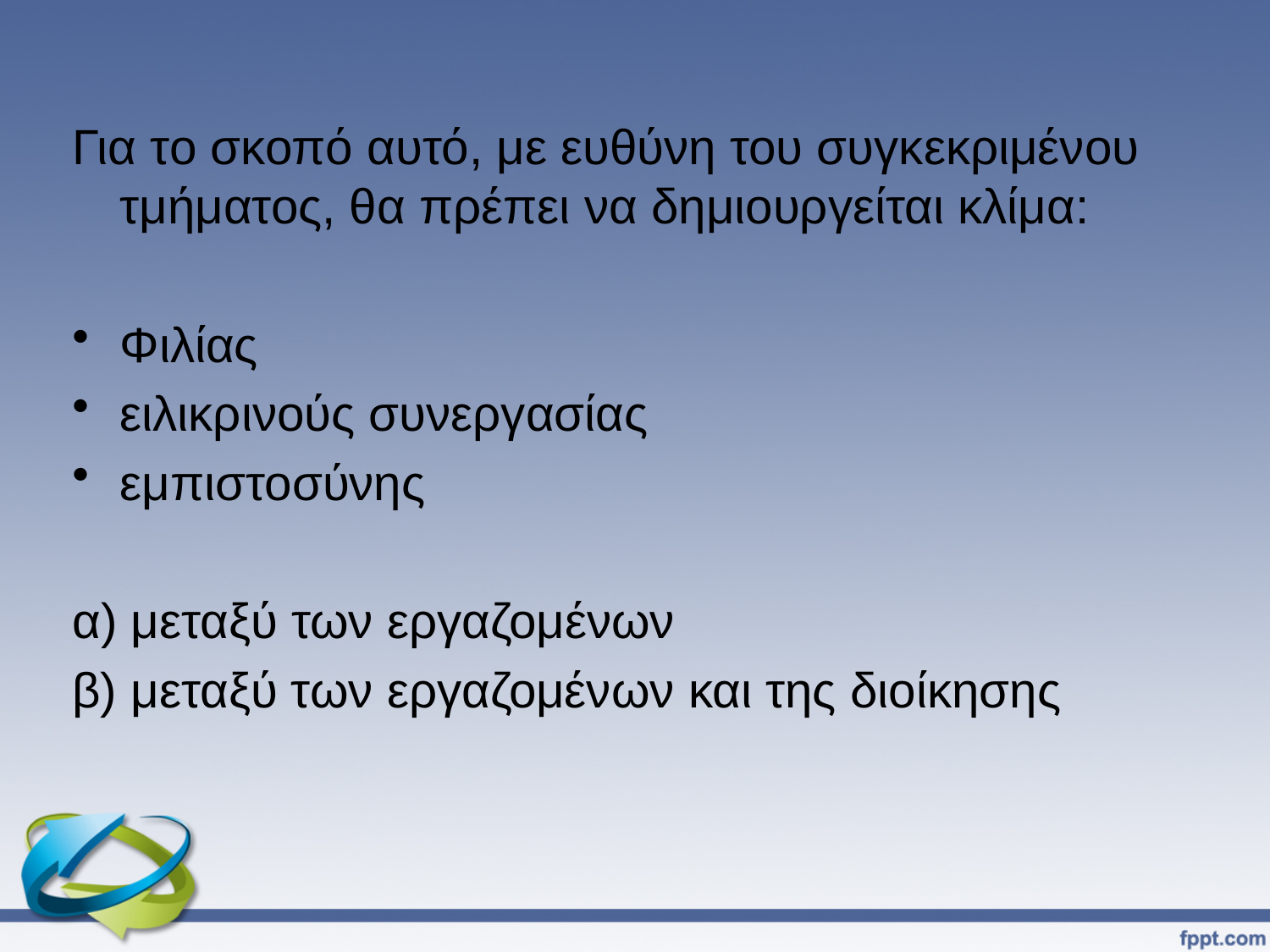

Για το σκοπό αυτό, με ευθύνη του συγκεκριμένου τμήματος, θα πρέπει να δημιουργείται κλίμα:

Φιλίας
ειλικρινούς συνεργασίας
εμπιστοσύνης

α) μεταξύ των εργαζομένων
β) μεταξύ των εργαζομένων και της διοίκησης